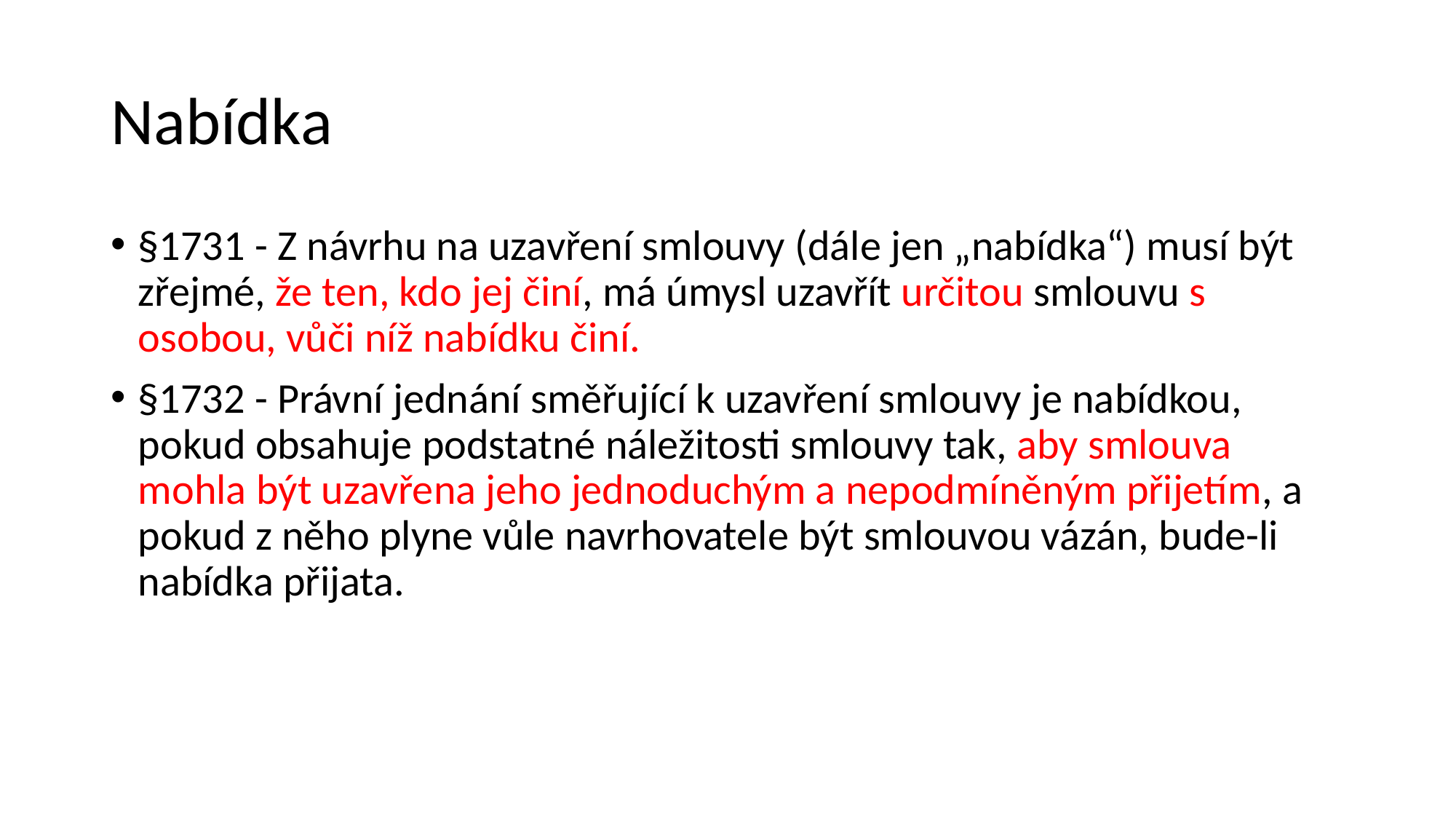

# Nabídka
§1731 - Z návrhu na uzavření smlouvy (dále jen „nabídka“) musí být zřejmé, že ten, kdo jej činí, má úmysl uzavřít určitou smlouvu s osobou, vůči níž nabídku činí.
§1732 - Právní jednání směřující k uzavření smlouvy je nabídkou, pokud obsahuje podstatné náležitosti smlouvy tak, aby smlouva mohla být uzavřena jeho jednoduchým a nepodmíněným přijetím, a pokud z něho plyne vůle navrhovatele být smlouvou vázán, bude-li nabídka přijata.